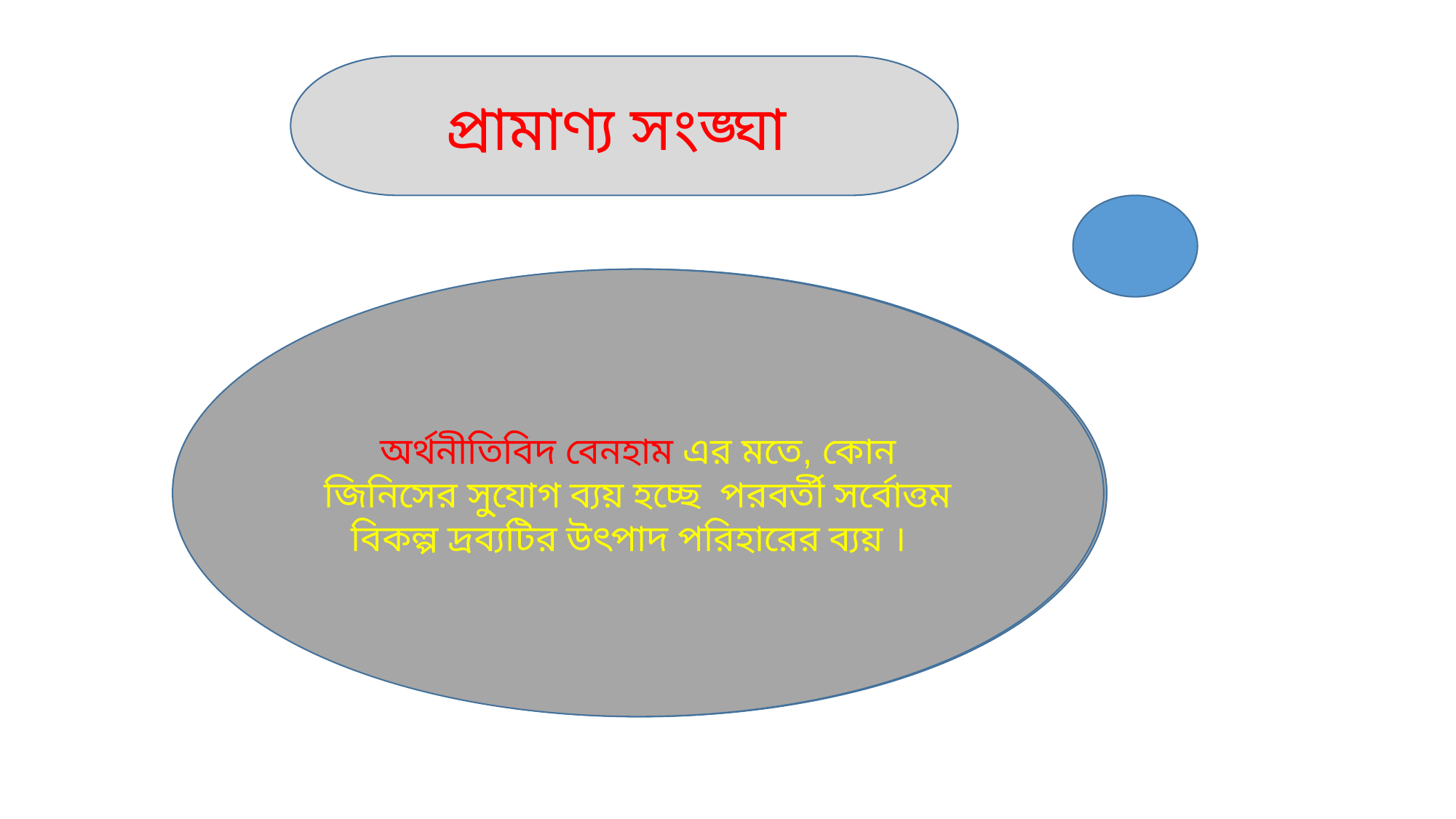

প্রামাণ্য সংঙ্ঘা

অর্থনীতিবিদ বেনহাম এর মতে, কোন জিনিসের সু্যোগ ব্যয় হচ্ছে  পরবর্তী সর্বোত্তম বিকল্প দ্রব্যটির উৎপাদ পরিহারের ব্যয় ।
কিন্তু অর্থনীতিতে  চাহিদা বলতে তিনটি বওয়শিষ্ট্যকে নির্দেশ করে। যেমন ঃ ১। কোন দ্রব্য পাওয়ার আকাঙ্কক্ষা ।
২। দ্রব্যটি ক্রয়ের সার্ম্থ।
৩। অর্থ ব্যয়ের ইচ্ছা ।